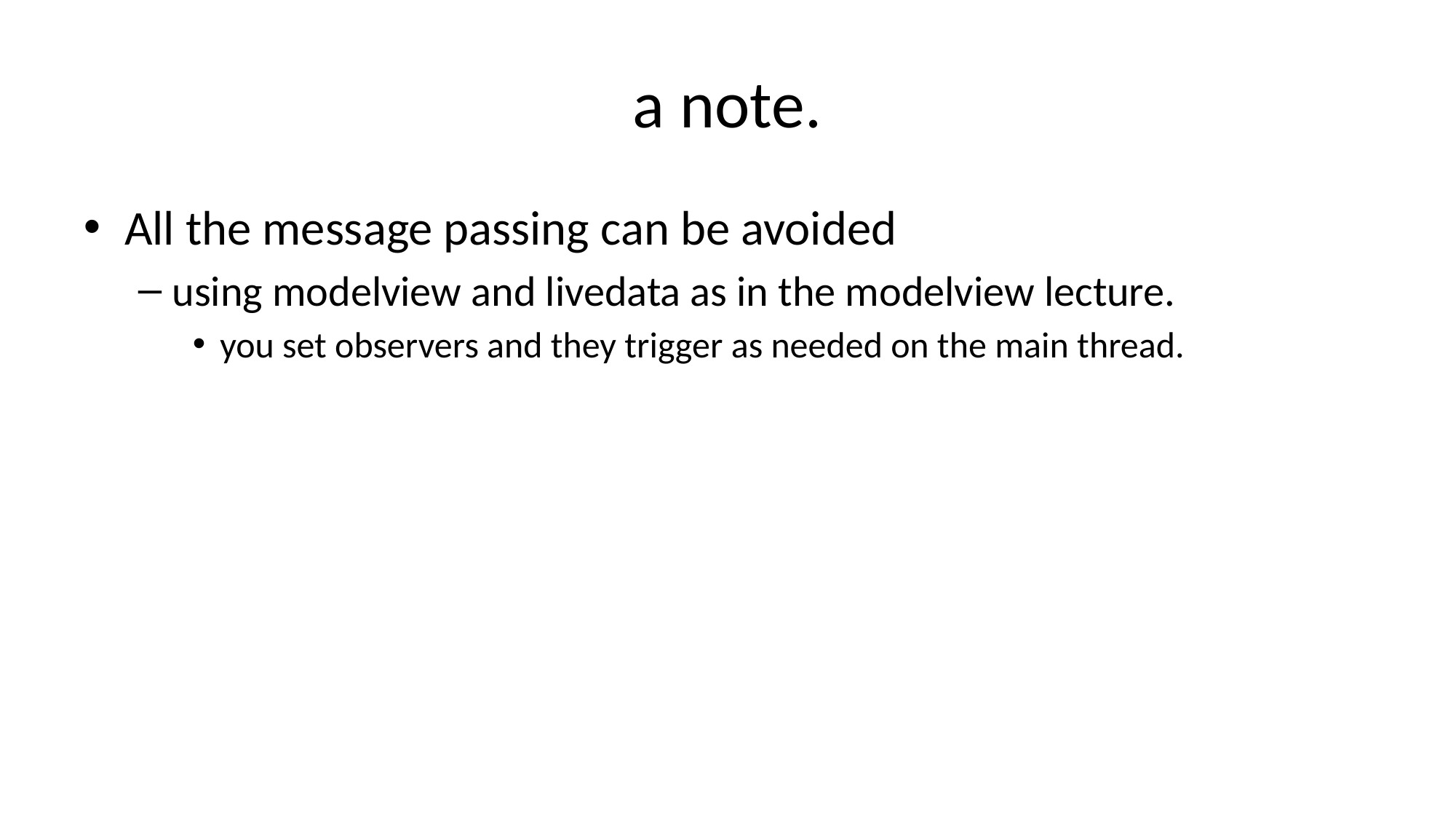

# a note.
All the message passing can be avoided
using modelview and livedata as in the modelview lecture.
you set observers and they trigger as needed on the main thread.